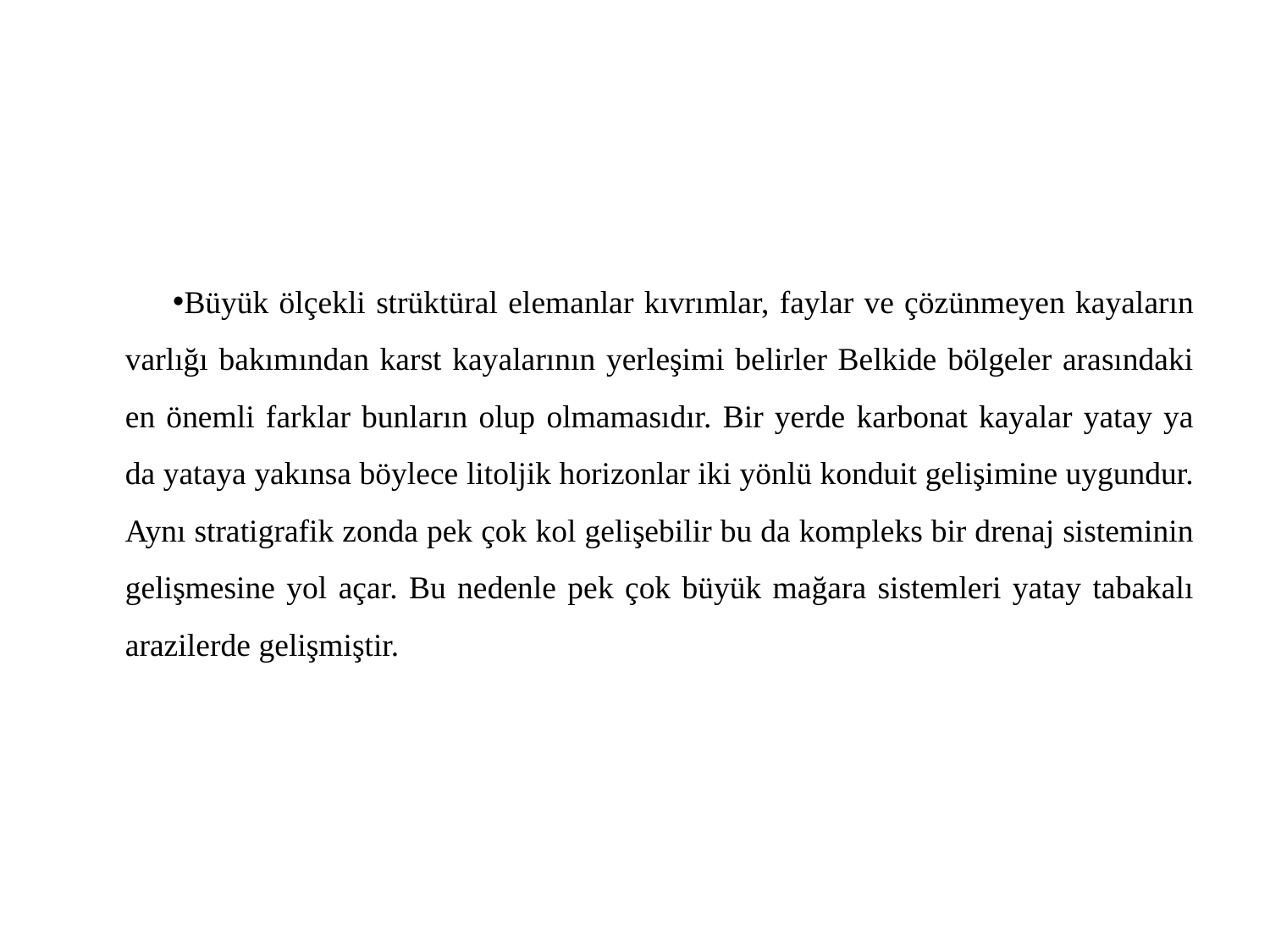

Büyük ölçekli strüktüral elemanlar kıvrımlar, faylar ve çözünmeyen kayaların varlığı bakımından karst kayalarının yerleşimi belirler Belkide bölgeler arasındaki en önemli farklar bunların olup olmamasıdır. Bir yerde karbonat kayalar yatay ya da yataya yakınsa böylece litoljik horizonlar iki yönlü konduit gelişimine uygundur. Aynı stratigrafik zonda pek çok kol gelişebilir bu da kompleks bir drenaj sisteminin gelişmesine yol açar. Bu nedenle pek çok büyük mağara sistemleri yatay tabakalı arazilerde gelişmiştir.